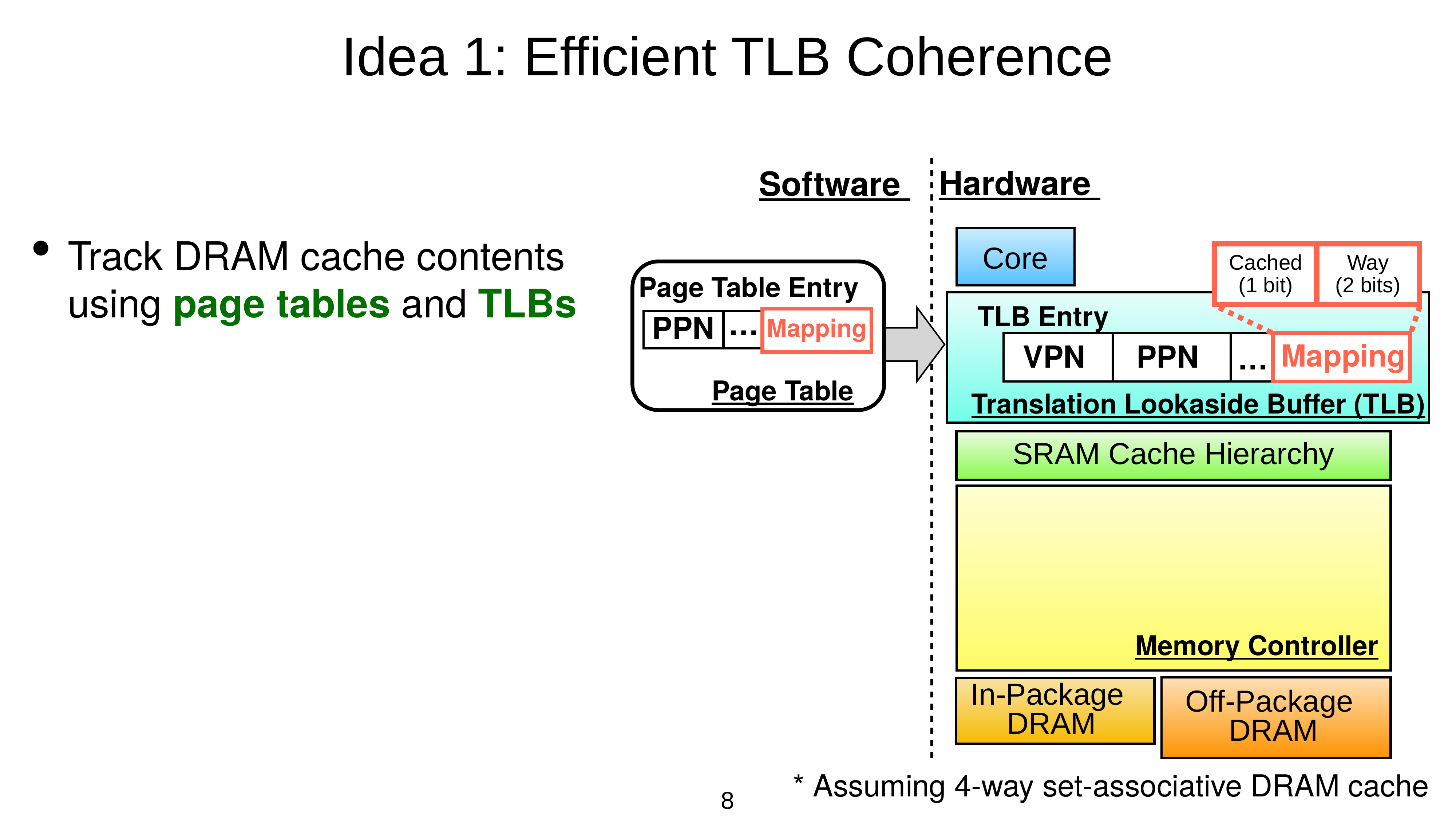

Idea 1: Efficient TLB Coherence
Hardware

Software
Track DRAM cache contents using page tables and TLBs
Core
Cached
(1 bit)
Way
(2 bits)

Page Table Entry

TLB Entry
…

PPN
Mapping

…

Mapping
VPN
PPN
Page Table
Translation Lookaside Buffer (TLB)
SRAM Cache Hierarchy

Memory Controller
In-Package
DRAM

Off-Package
DRAM

* Assuming 4-way set-associative DRAM cache
8